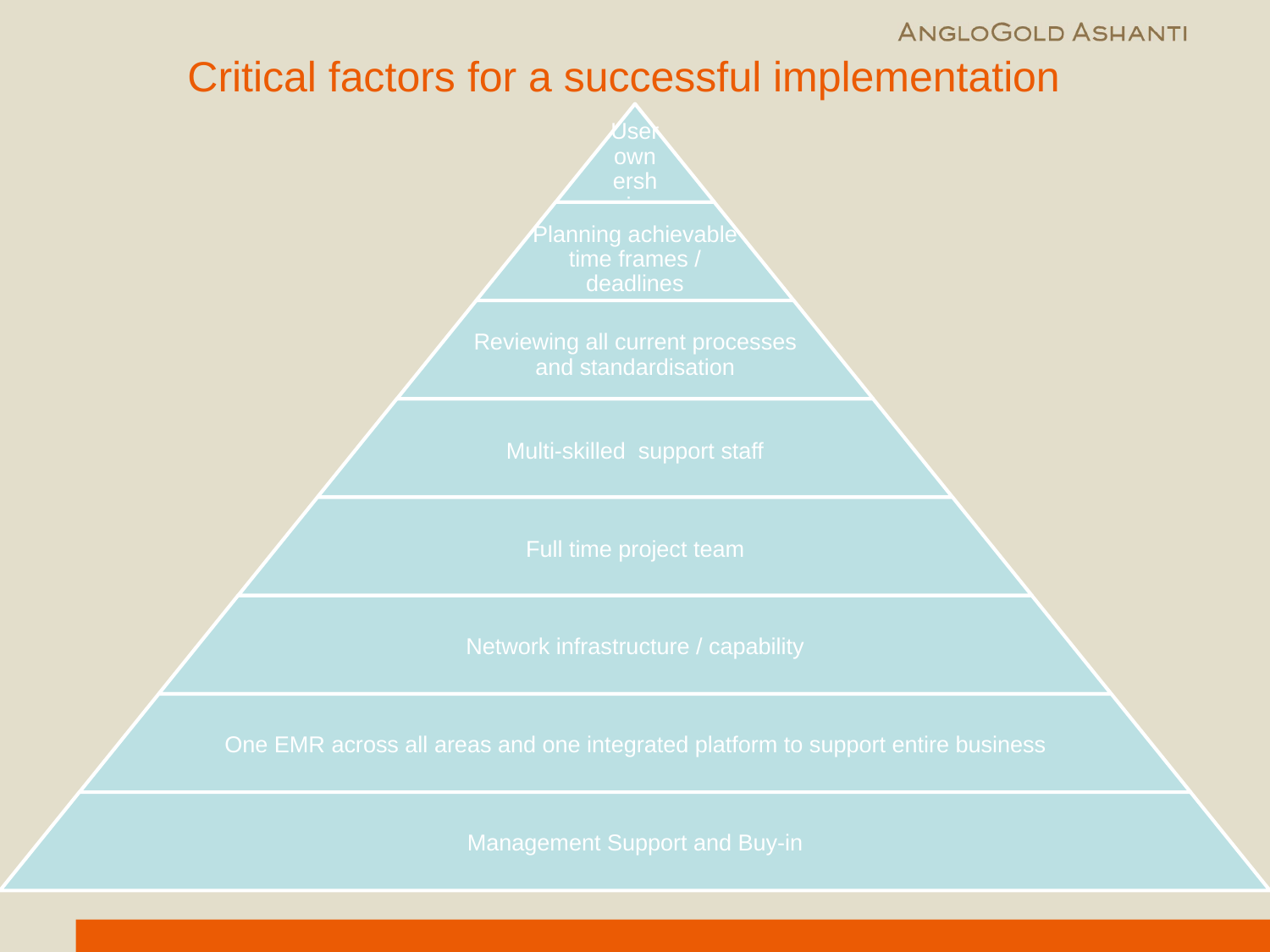

# Critical factors for a successful implementation
User ownership
Planning achievable time frames / deadlines
Reviewing all current processes and standardisation
Multi-skilled  support staff
Full time project team
Network infrastructure / capability
One EMR across all areas and one integrated platform to support entire business
Management Support and Buy-in